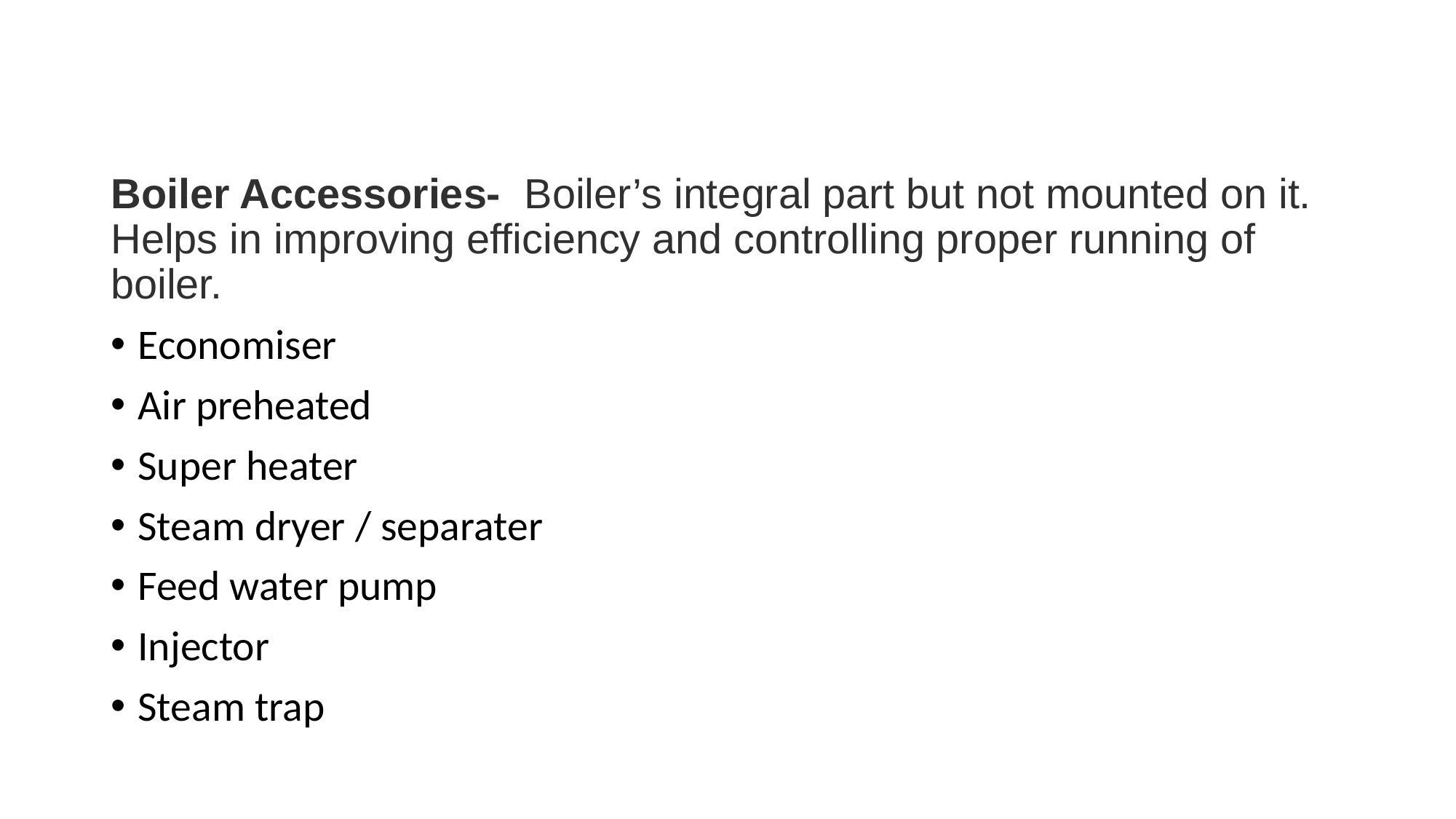

Boiler Accessories-  Boiler’s integral part but not mounted on it. Helps in improving efficiency and controlling proper running of boiler.
Economiser
Air preheated
Super heater
Steam dryer / separater
Feed water pump
Injector
Steam trap